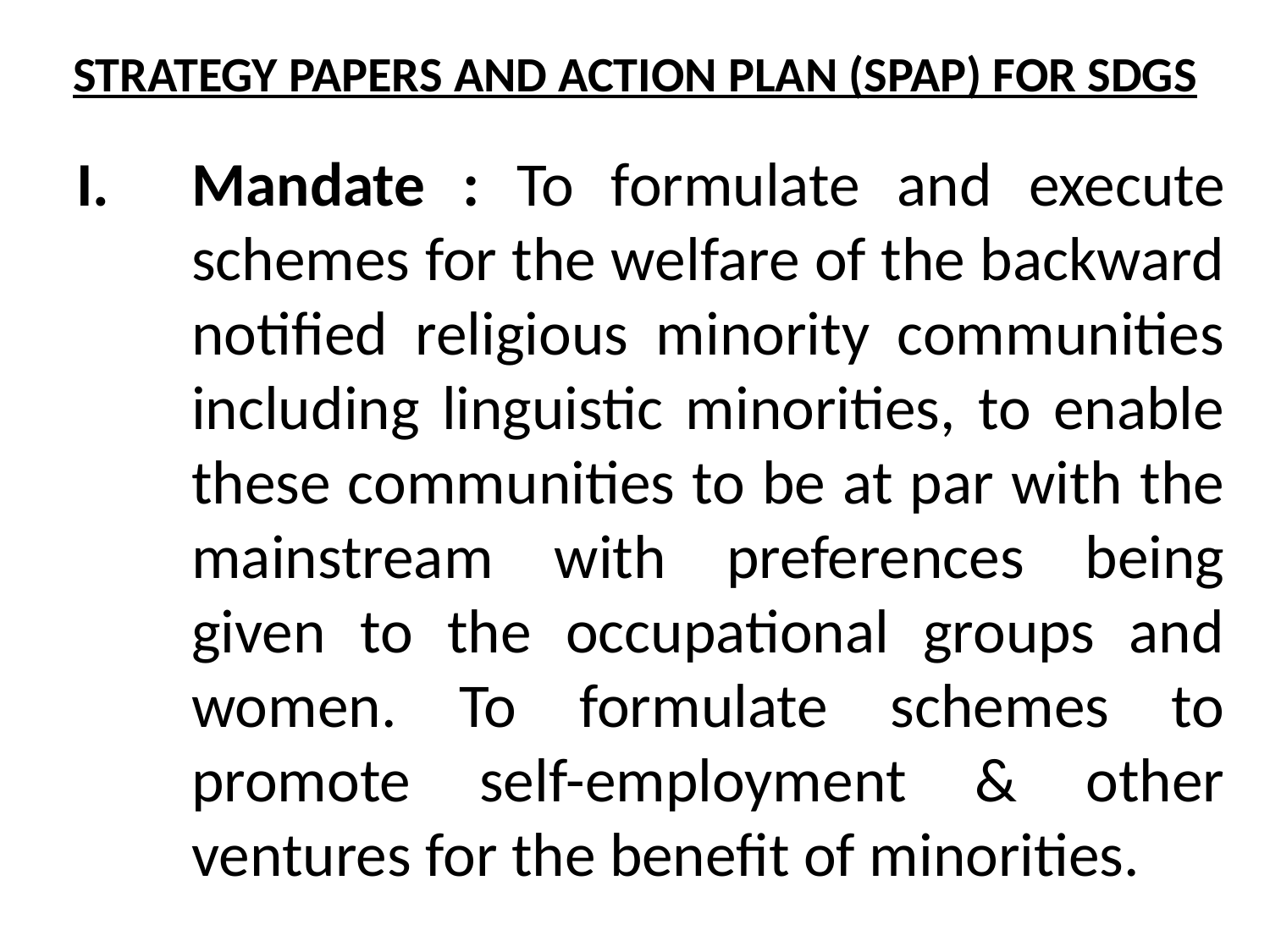

# STRATEGY PAPERS AND ACTION PLAN (SPAP) FOR SDGS
Mandate : To formulate and execute schemes for the welfare of the backward notified religious minority communities including linguistic minorities, to enable these communities to be at par with the mainstream with preferences being given to the occupational groups and women. To formulate schemes to promote self-employment & other ventures for the benefit of minorities.